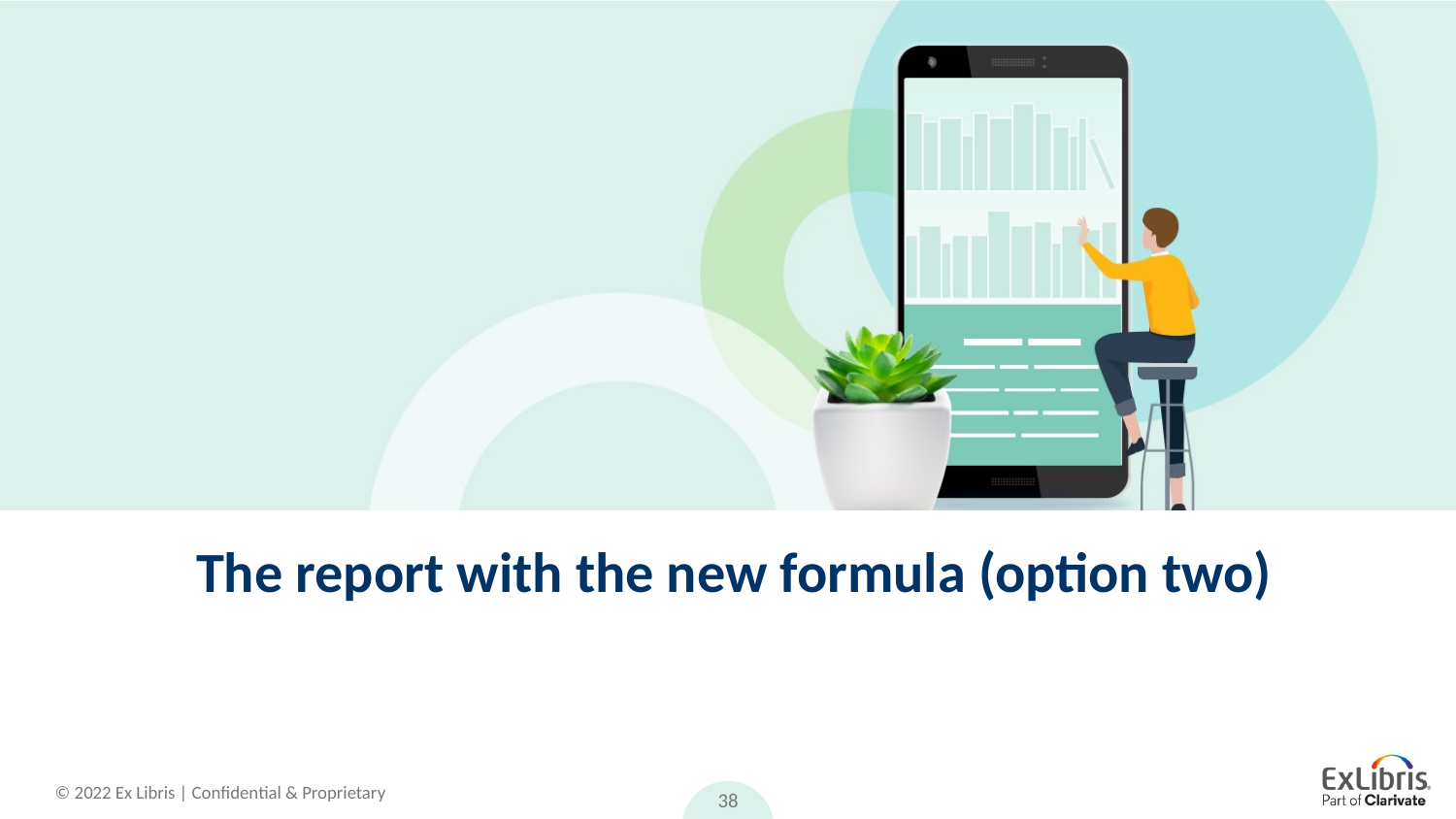

# The report with the new formula (option two)
38